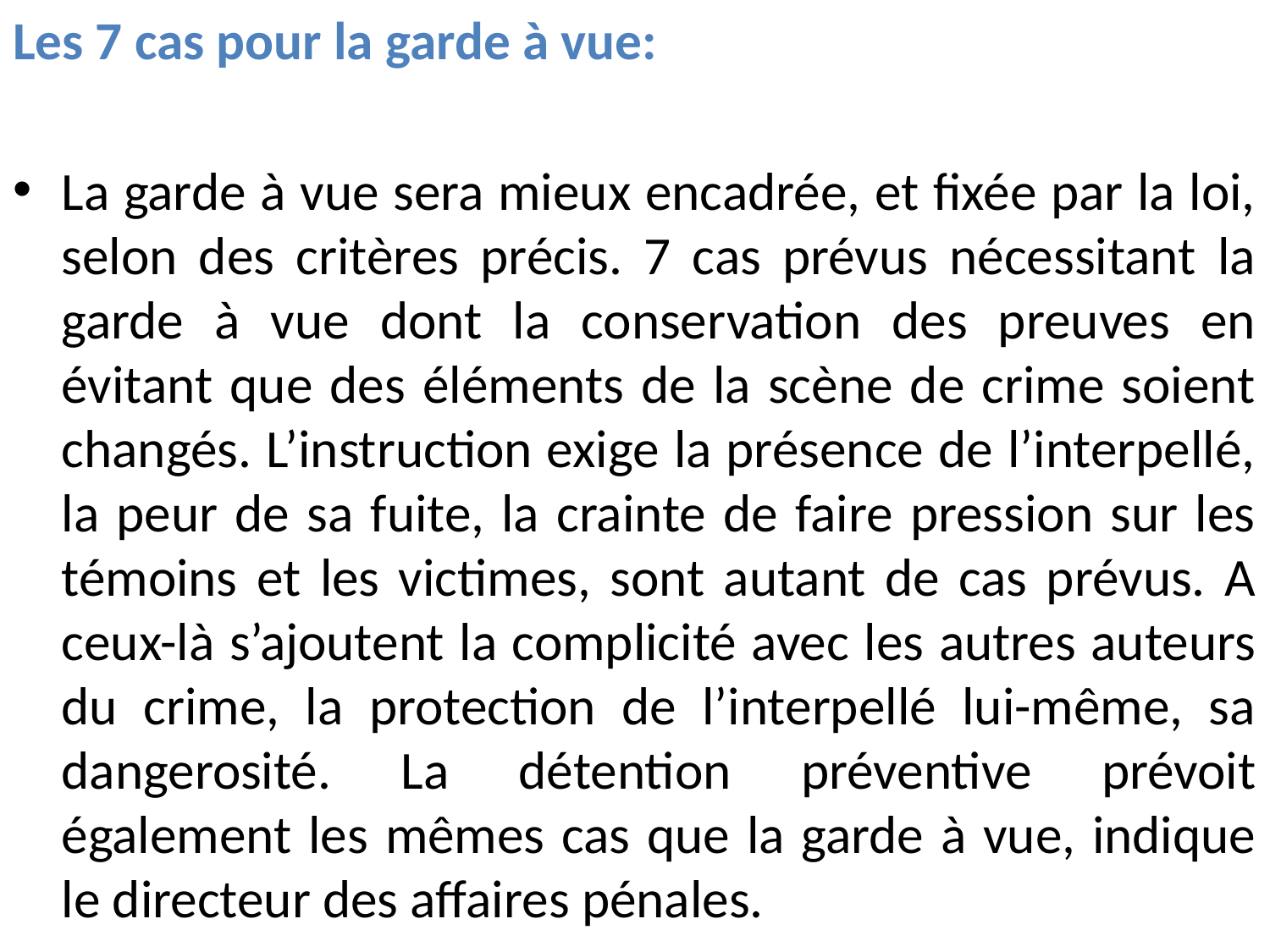

Les 7 cas pour la garde à vue:

La garde à vue sera mieux encadrée, et fixée par la loi, selon des critères précis. 7 cas prévus nécessitant la garde à vue dont la conservation des preuves en évitant que des éléments de la scène de crime soient changés. L’instruction exige la présence de l’interpellé, la peur de sa fuite, la crainte de faire pression sur les témoins et les victimes, sont autant de cas prévus. A ceux-là s’ajoutent la complicité avec les autres auteurs du crime, la protection de l’interpellé lui-même, sa dangerosité. La détention préventive prévoit également les mêmes cas que la garde à vue, indique le directeur des affaires pénales.